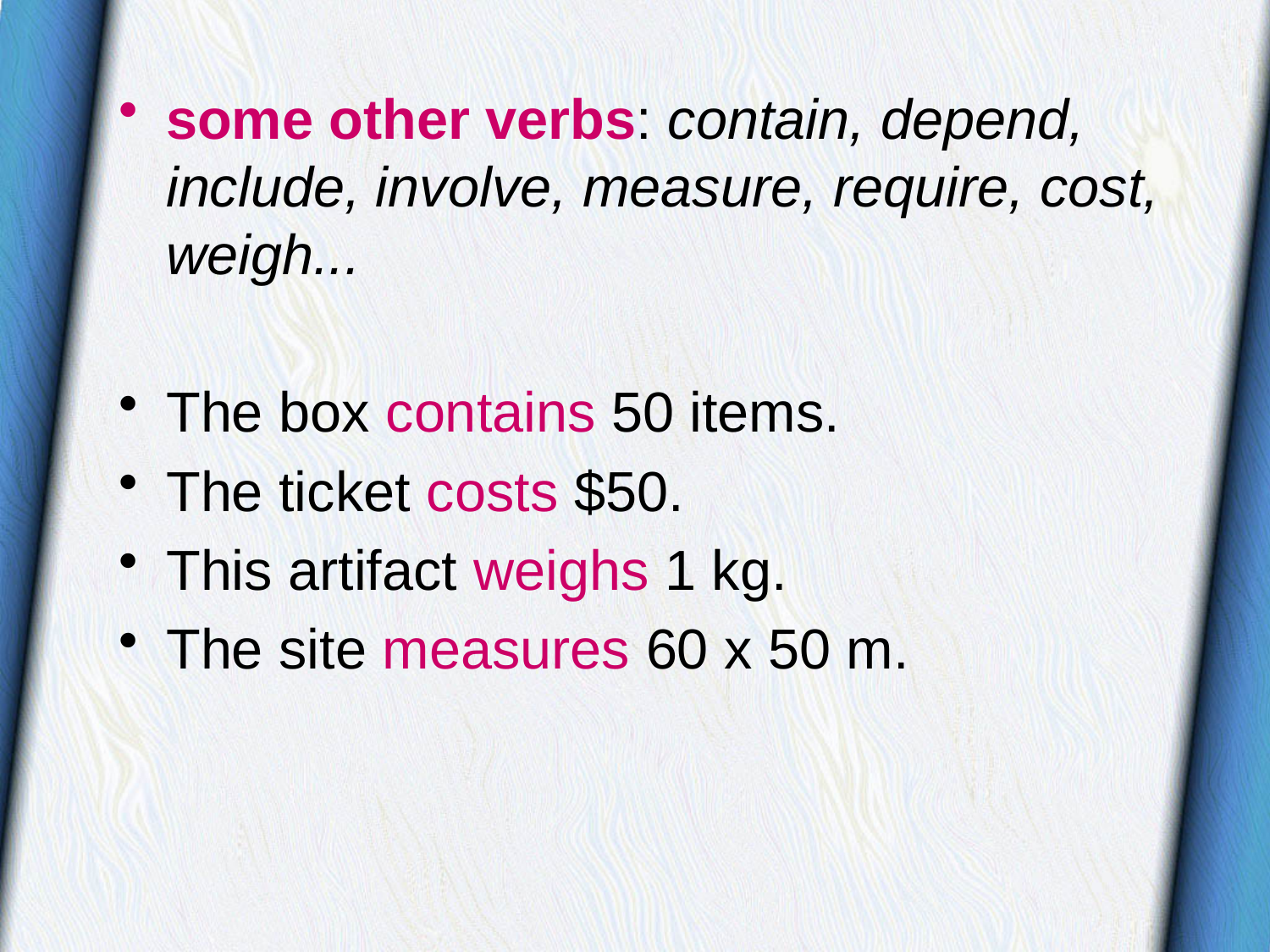

some other verbs: contain, depend, include, involve, measure, require, cost, weigh...

The box contains 50 items.
The ticket costs $50.
This artifact weighs 1 kg.
The site measures 60 x 50 m.